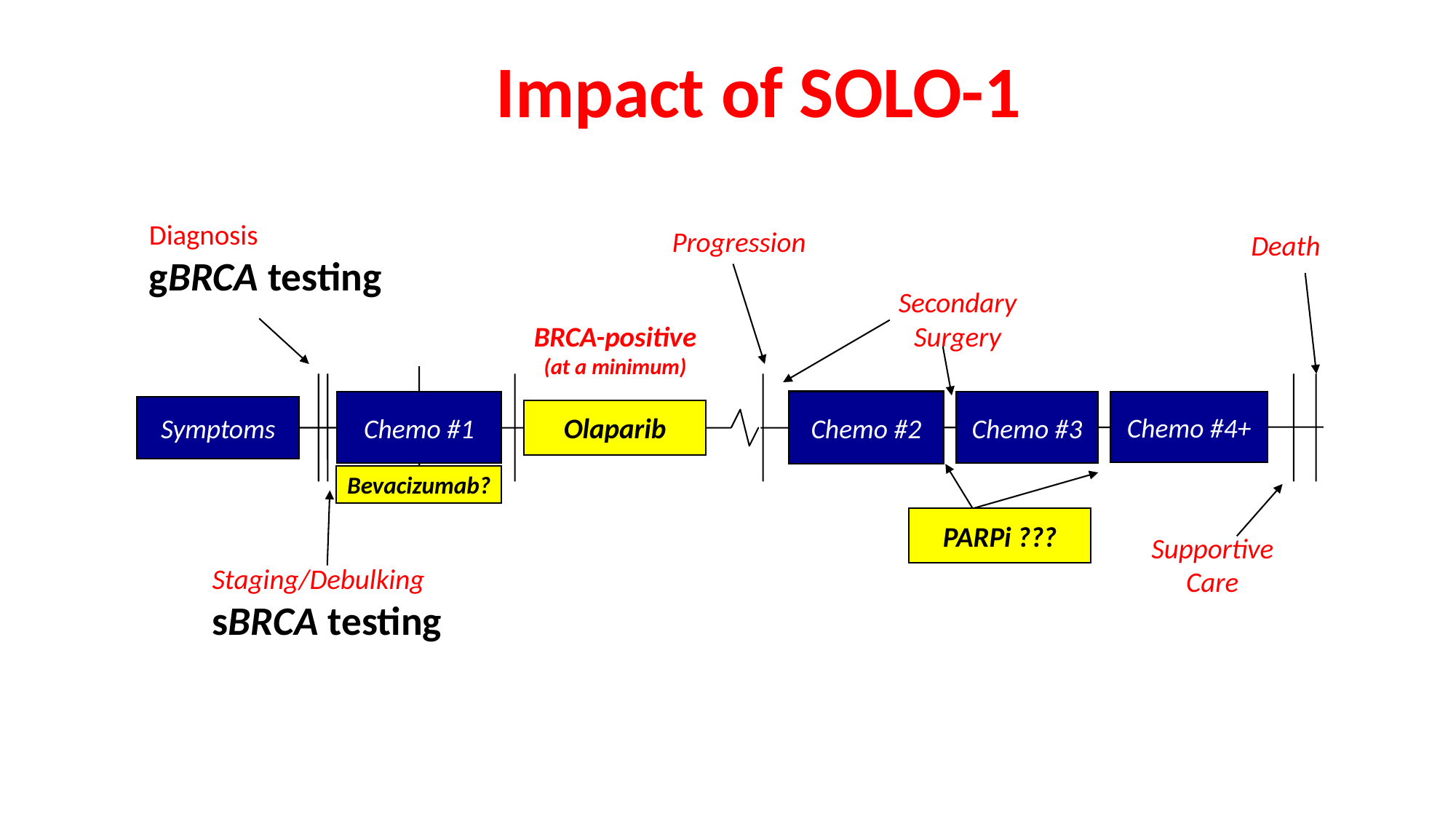

# Impact of SOLO-1

Diagnosis
gBRCA testing
Progression
Death

Secondary
Surgery
BRCA-positive
(at a minimum)

Chemo #2
Chemo #4+
Chemo #1
Chemo #3
Symptoms
Olaparib

Bevacizumab?

PARPi ???
Supportive
Care
Staging/Debulking
sBRCA testing